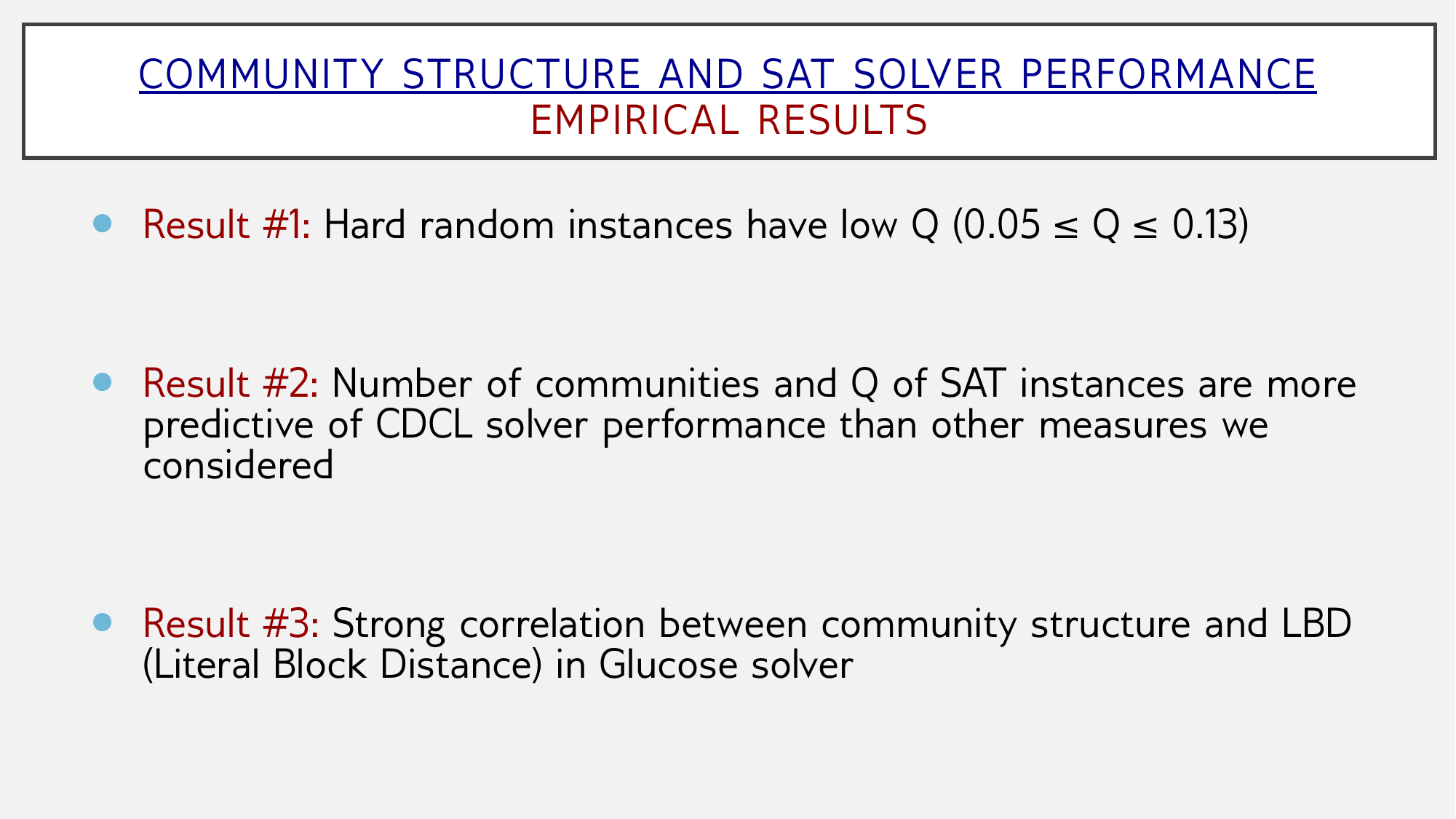

# Community Structure and SAT Solver Performance Empirical Results
Result #1: Hard random instances have low Q (0.05 ≤ Q ≤ 0.13)

Result #2: Number of communities and Q of SAT instances are more predictive of CDCL solver performance than other measures we considered

Result #3: Strong correlation between community structure and LBD (Literal Block Distance) in Glucose solver